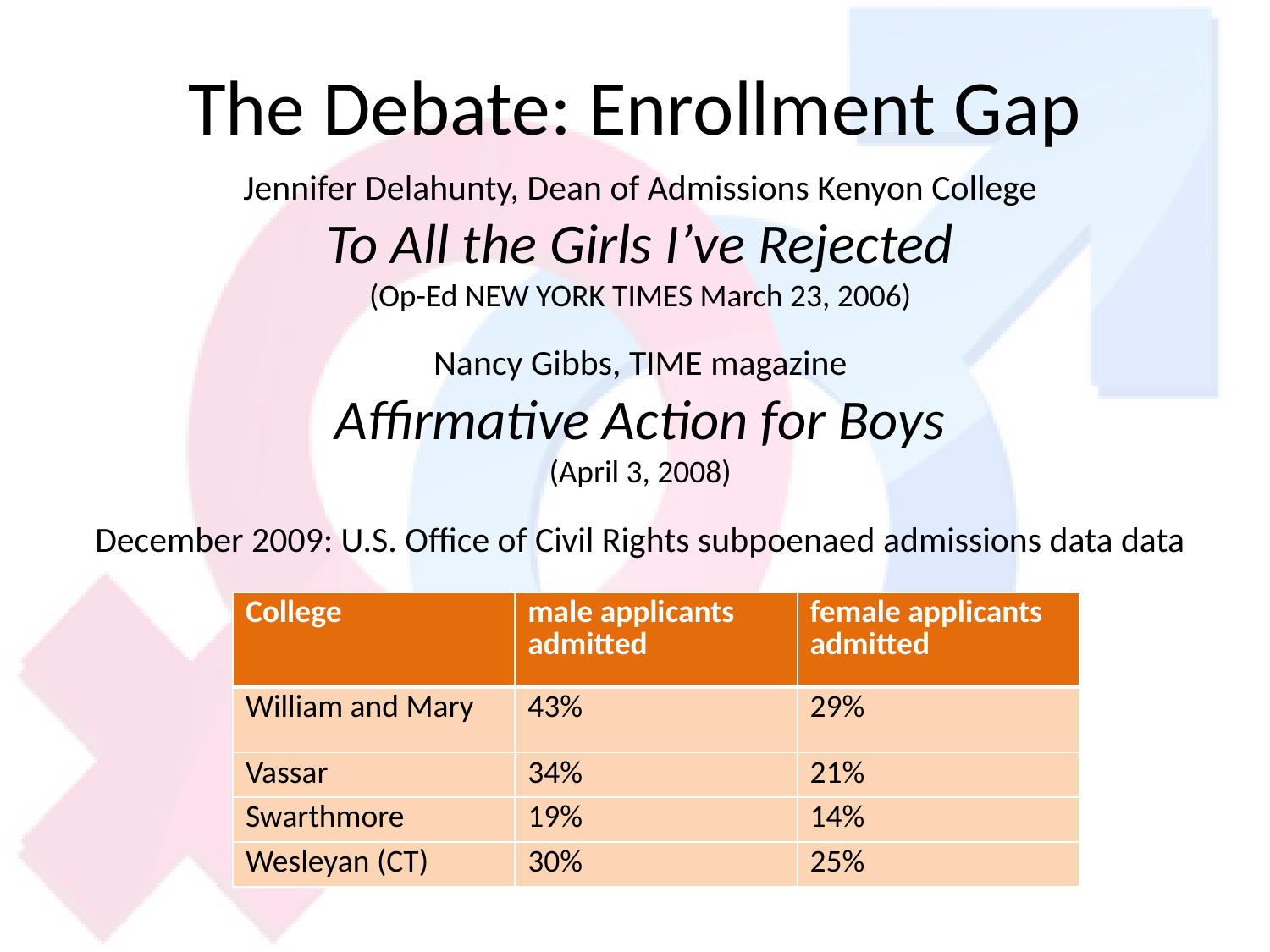

# The Debate: Enrollment Gap
Jennifer Delahunty, Dean of Admissions Kenyon College
To All the Girls I’ve Rejected
(Op-Ed NEW YORK TIMES March 23, 2006)

Nancy Gibbs, TIME magazine
Affirmative Action for Boys
(April 3, 2008)

December 2009: U.S. Office of Civil Rights subpoenaed admissions data data
| College | male applicants admitted | female applicants admitted |
| --- | --- | --- |
| William and Mary | 43% | 29% |
| Vassar | 34% | 21% |
| Swarthmore | 19% | 14% |
| Wesleyan (CT) | 30% | 25% |